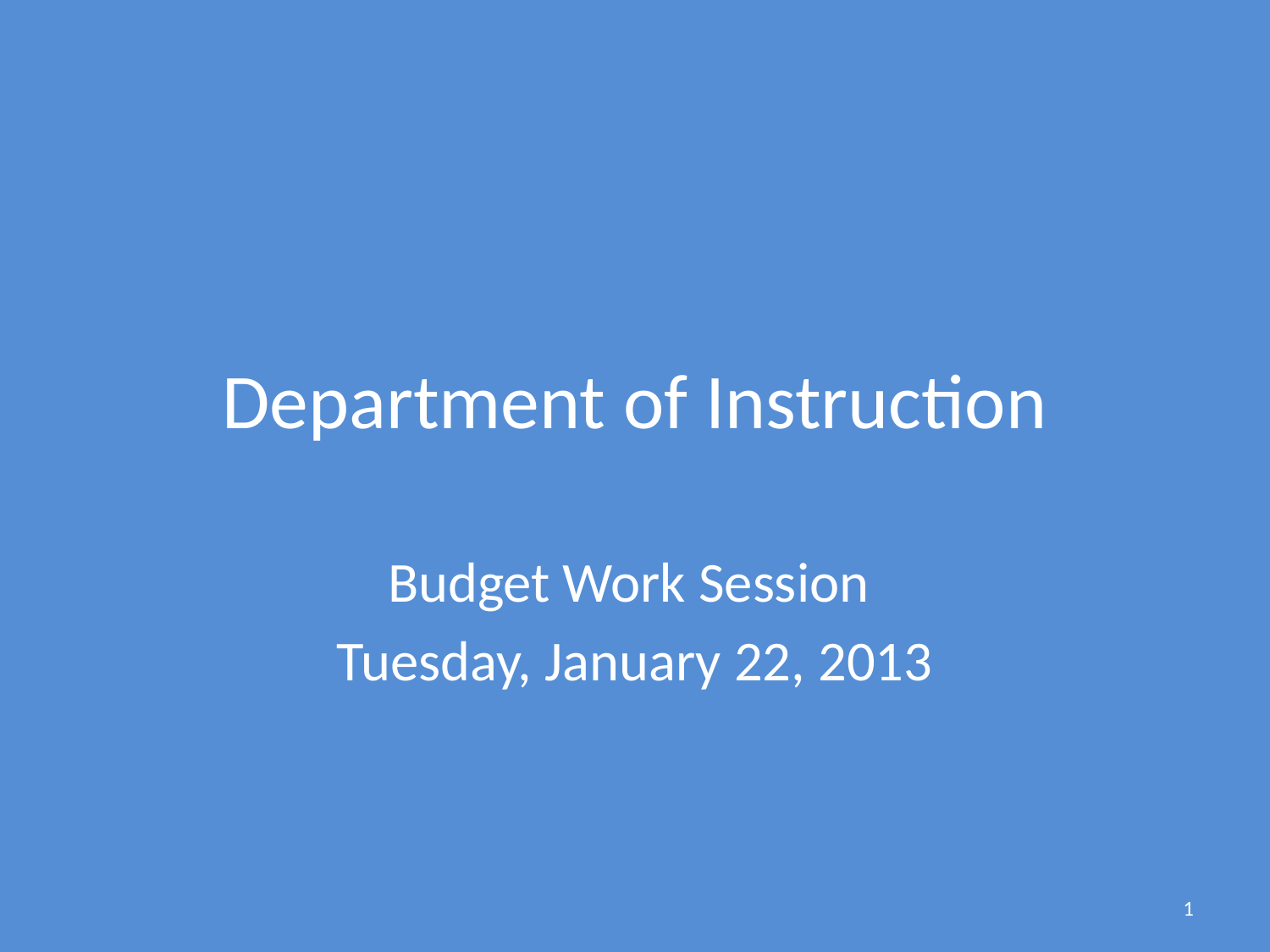

# Department of Instruction
Budget Work Session
Tuesday, January 22, 2013
1